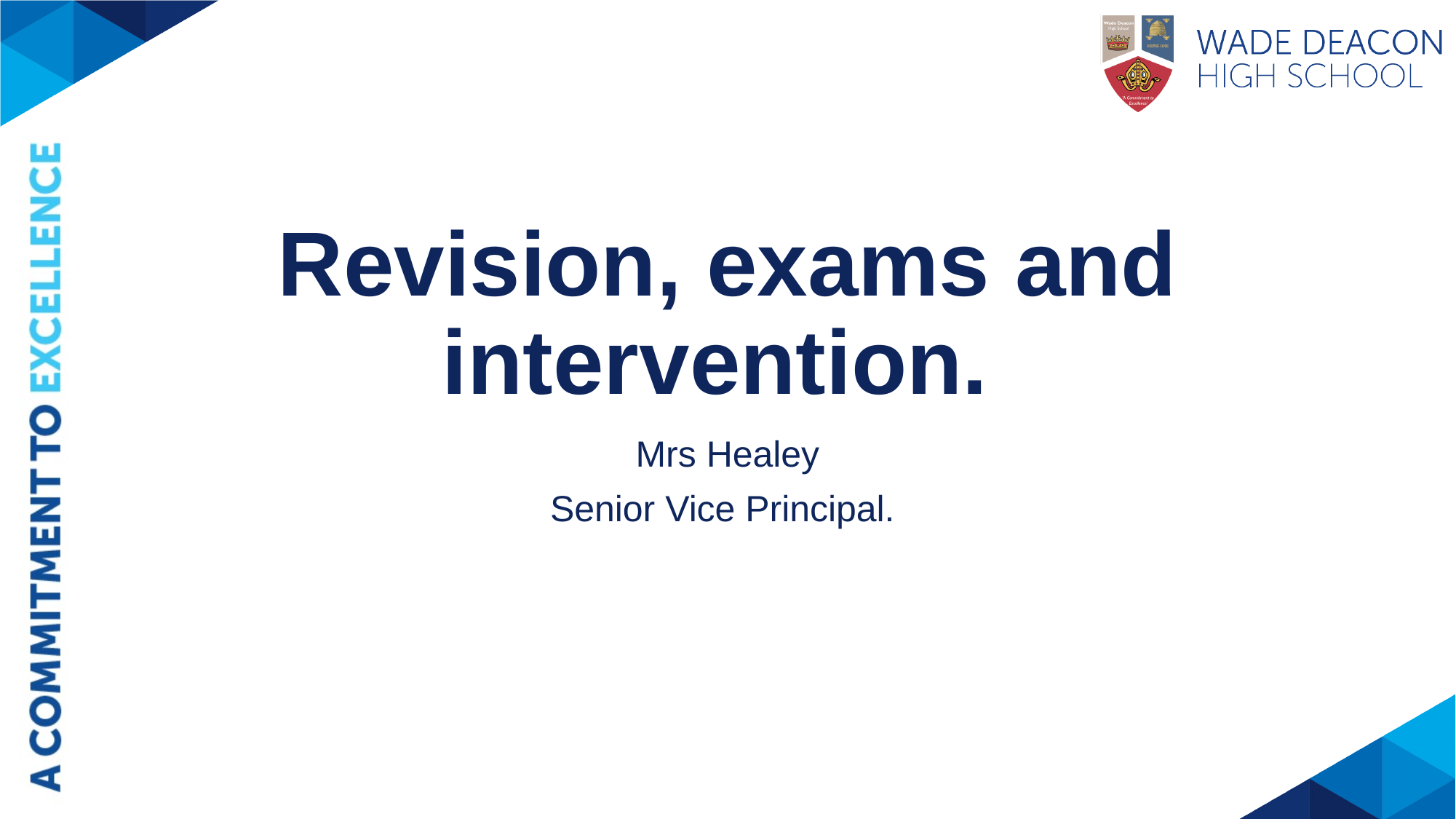

# Revision, exams and intervention.
Mrs Healey
Senior Vice Principal.